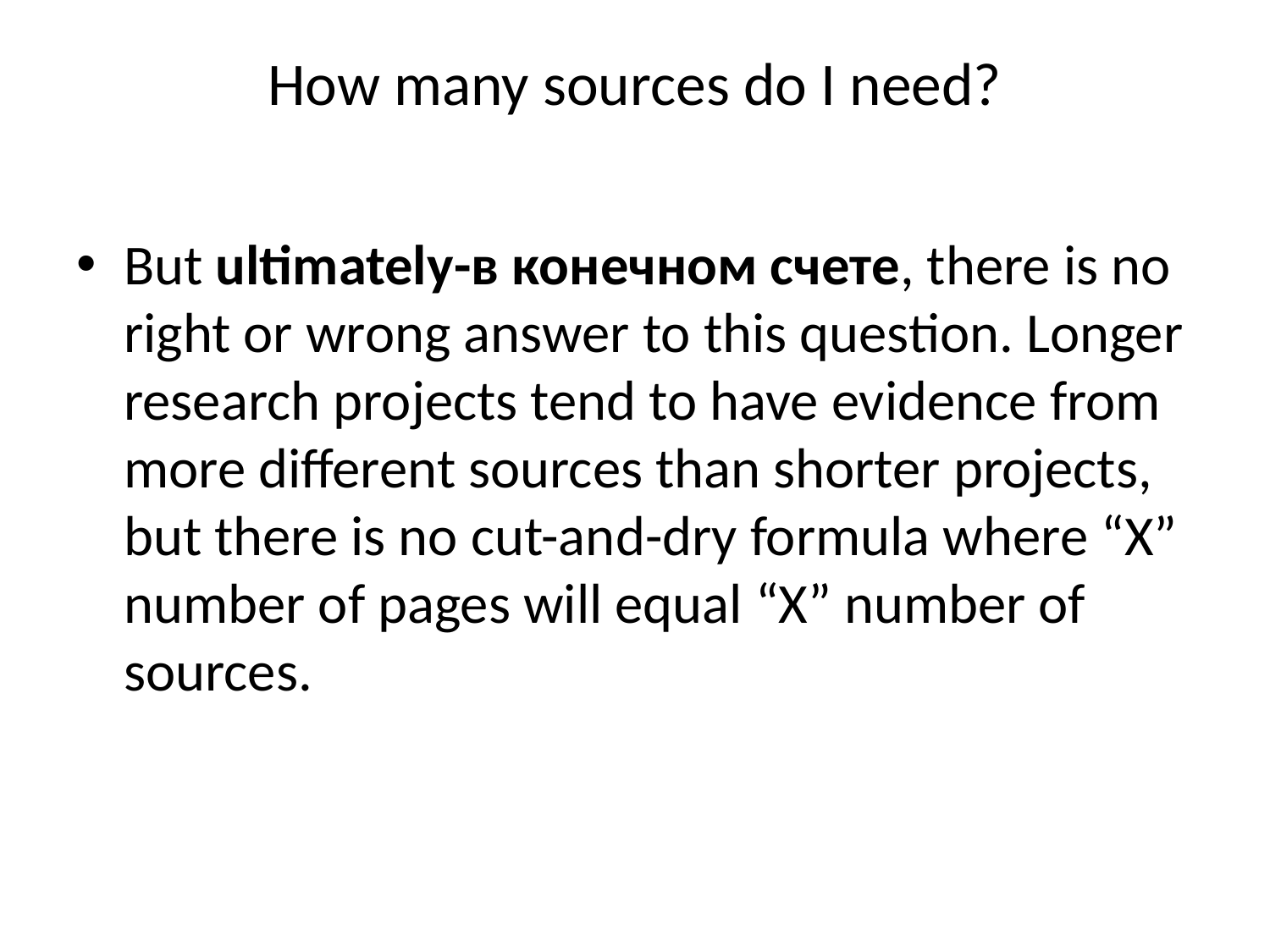

# How many sources do I need?
But ultimately-в конечном счете, there is no right or wrong answer to this question. Longer research projects tend to have evidence from more different sources than shorter projects, but there is no cut-and-dry formula where “X” number of pages will equal “X” number of sources.